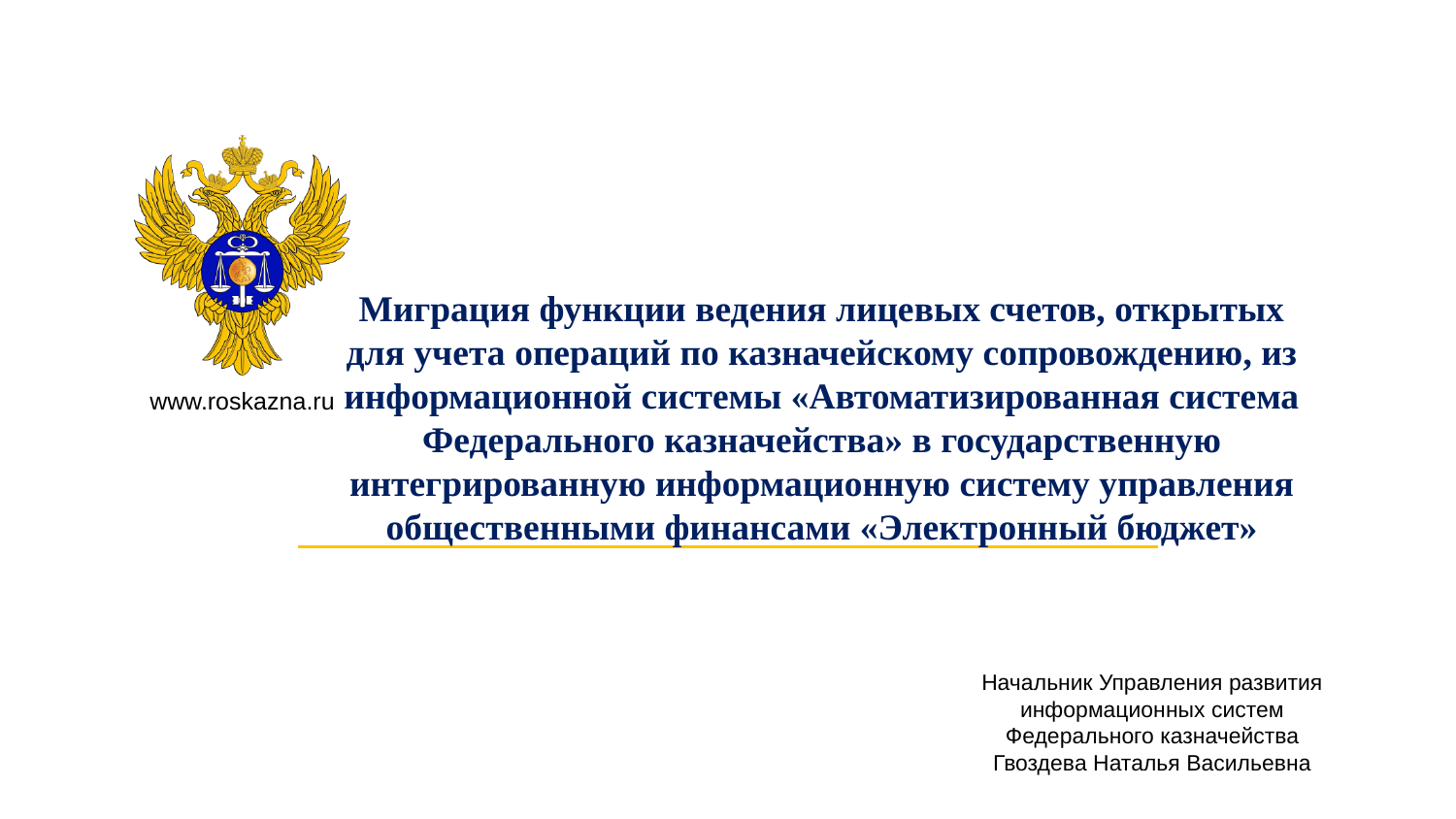

# Миграция функции ведения лицевых счетов, открытых для учета операций по казначейскому сопровождению, из информационной системы «Автоматизированная система Федерального казначейства» в государственную интегрированную информационную систему управления общественными финансами «Электронный бюджет»
Начальник Управления развития
информационных систем
Федерального казначейства
Гвоздева Наталья Васильевна